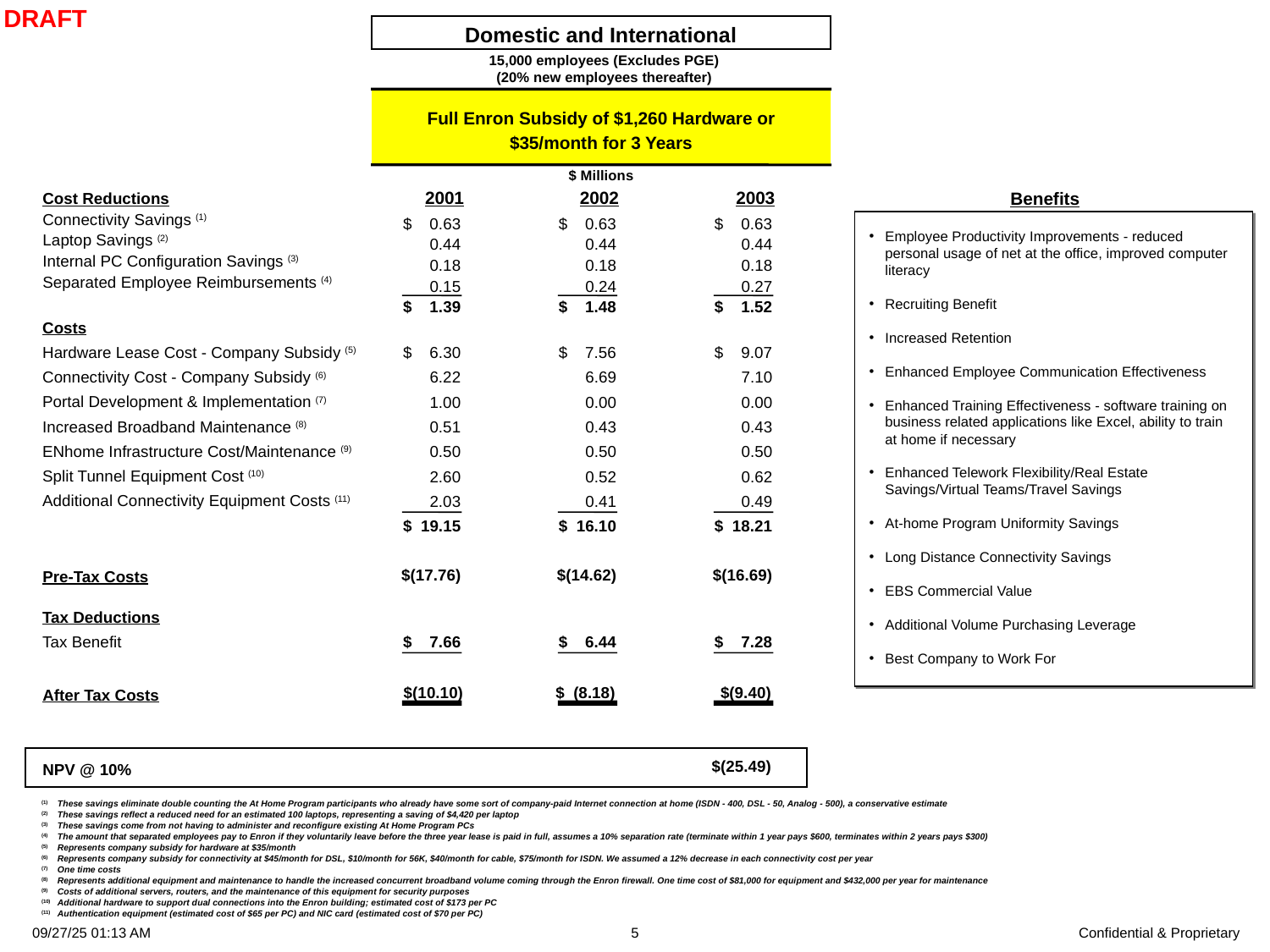

Domestic and International

15,000 employees (Excludes PGE)
(20% new employees thereafter)

Full Enron Subsidy of $1,260 Hardware or
$35/month for 3 Years
$ Millions

2001
2002
2003
Cost Reductions
Connectivity Savings (1)
Laptop Savings (2)
Internal PC Configuration Savings (3)
Separated Employee Reimbursements (4)

Benefits
$    0.63
0.44
0.18
0.15
$    1.39
$    0.63
0.44
0.18
0.24
$    1.48
$    0.63
0.44
0.18
0.27
$    1.52

Employee Productivity Improvements - reduced personal usage of net at the office, improved computer literacy

Recruiting Benefit

Increased Retention

Enhanced Employee Communication Effectiveness

Enhanced Training Effectiveness - software training on business related applications like Excel, ability to train at home if necessary

Enhanced Telework Flexibility/Real Estate Savings/Virtual Teams/Travel Savings

At-home Program Uniformity Savings

Long Distance Connectivity Savings

EBS Commercial Value

Additional Volume Purchasing Leverage

Best Company to Work For

Costs
Hardware Lease Cost - Company Subsidy (5)
Connectivity Cost - Company Subsidy (6)
Portal Development & Implementation (7)
Increased Broadband Maintenance (8)
ENhome Infrastructure Cost/Maintenance (9)
Split Tunnel Equipment Cost (10)
Additional Connectivity Equipment Costs (11)

$    6.30
6.22
1.00
0.51
0.50
2.60
2.03
$  19.15
$    7.56
6.69
0.00
0.43
0.50
0.52
0.41
$  16.10
$    9.07
7.10
0.00
0.43
0.50
0.62
0.49
$  18.21

$(17.76)
$(14.62)
$(16.69)
Pre-Tax Costs
Tax Deductions
Tax Benefit
$    7.66
$    6.44
$    7.28

$(10.10)

$  (8.18)

$(9.40)

$(25.49)
After Tax Costs

NPV @ 10%

(1) 	These savings eliminate double counting the At Home Program participants who already have some sort of company-paid Internet connection at home (ISDN - 400, DSL - 50, Analog - 500), a conservative estimate
(2) 	These savings reflect a reduced need for an estimated 100 laptops, representing a saving of $4,420 per laptop
(3) 	These savings come from not having to administer and reconfigure existing At Home Program PCs
(4) 	The amount that separated employees pay to Enron if they voluntarily leave before the three year lease is paid in full, assumes a 10% separation rate (terminate within 1 year pays $600, terminates within 2 years pays $300)
(5) 	Represents company subsidy for hardware at $35/month
(6) 	Represents company subsidy for connectivity at $45/month for DSL, $10/month for 56K, $40/month for cable, $75/month for ISDN. We assumed a 12% decrease in each connectivity cost per year
(7) 	One time costs
(8) 	Represents additional equipment and maintenance to handle the increased concurrent broadband volume coming through the Enron firewall. One time cost of $81,000 for equipment and $432,000 per year for maintenance
(9) 	Costs of additional servers, routers, and the maintenance of this equipment for security purposes
(10) 	Additional hardware to support dual connections into the Enron building; estimated cost of $173 per PC
(11) 	Authentication equipment (estimated cost of $65 per PC) and NIC card (estimated cost of $70 per PC)

09/27/25 01:13 AM
5
Confidential & Proprietary